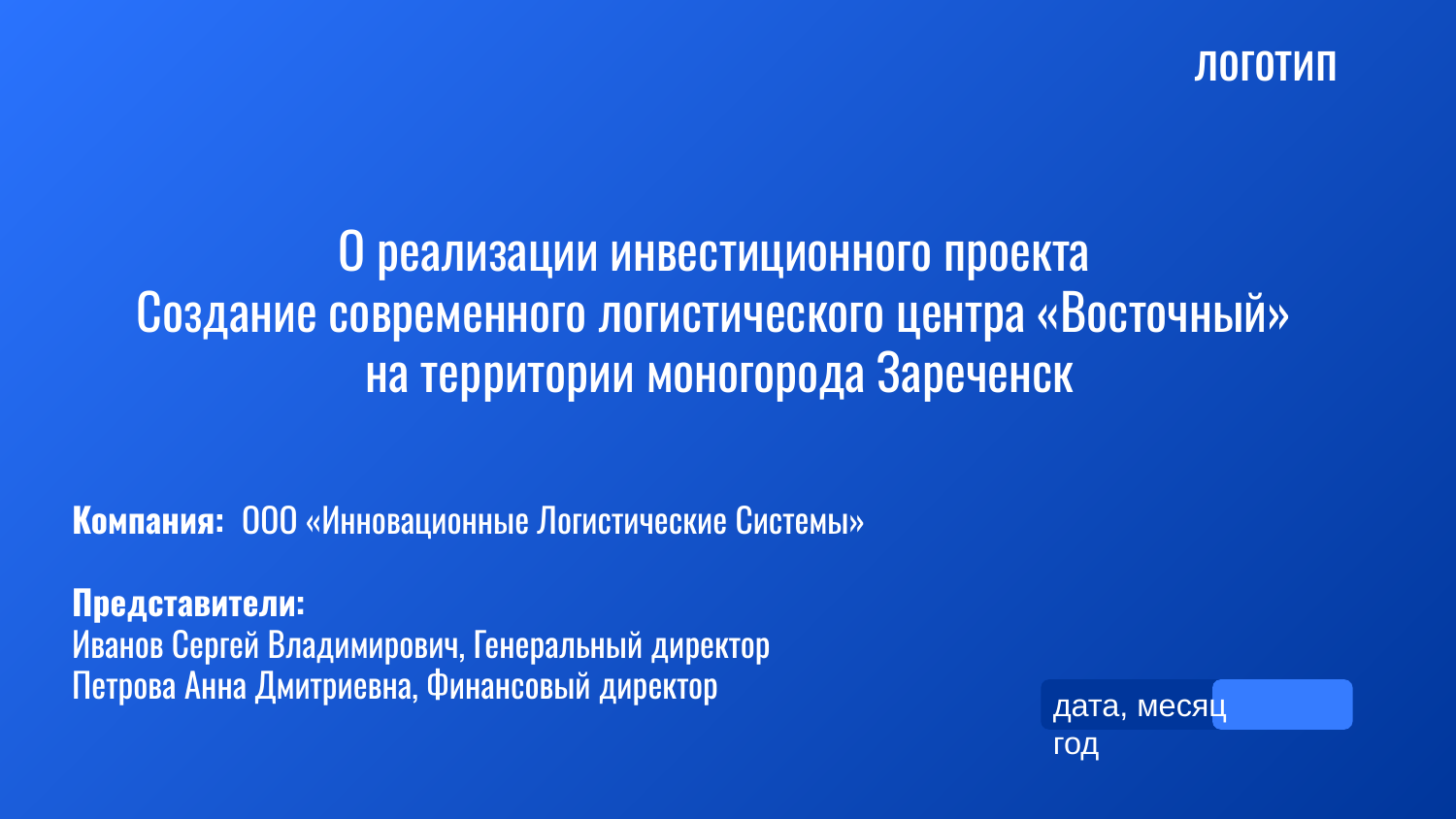

логотип
О реализации инвестиционного проекта
Создание современного логистического центра «Восточный»
на территории моногорода Зареченск
Компания:  ООО «Инновационные Логистические Системы»

Представители:
Иванов Сергей Владимирович, Генеральный директор
Петрова Анна Дмитриевна, Финансовый директор

дата, месяц              год